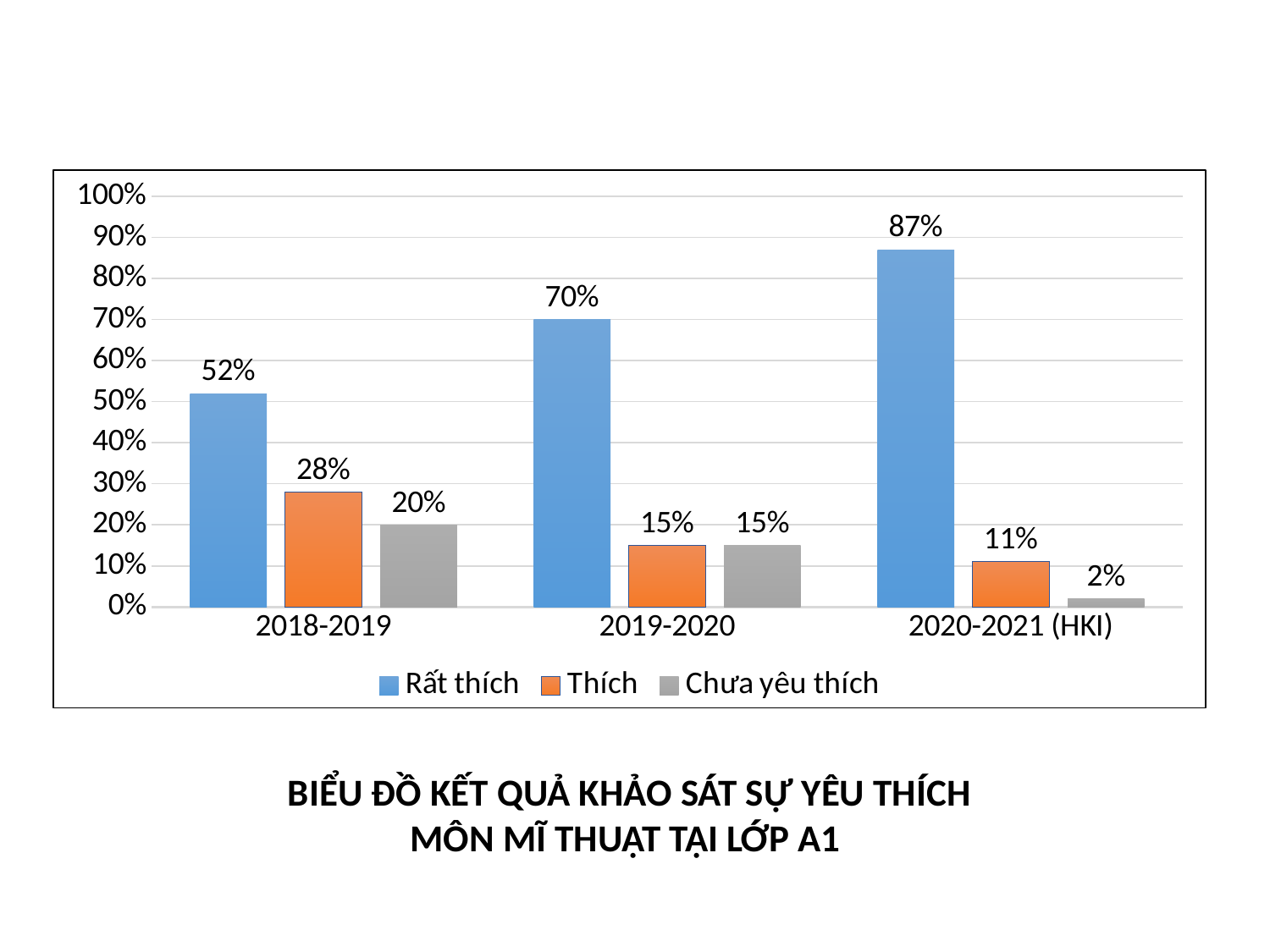

### Chart

| Category | Rất thích | Thích | Chưa yêu thích |
|---|---|---|---|
| 2018-2019 | 0.52 | 0.28 | 0.2 |
| 2019-2020 | 0.7 | 0.15 | 0.15 |
| 2020-2021 (HKI) | 0.87 | 0.11 | 0.02 |
BIỂU ĐỒ KẾT QUẢ KHẢO SÁT SỰ YÊU THÍCH
MÔN MĨ THUẬT TẠI LỚP A1